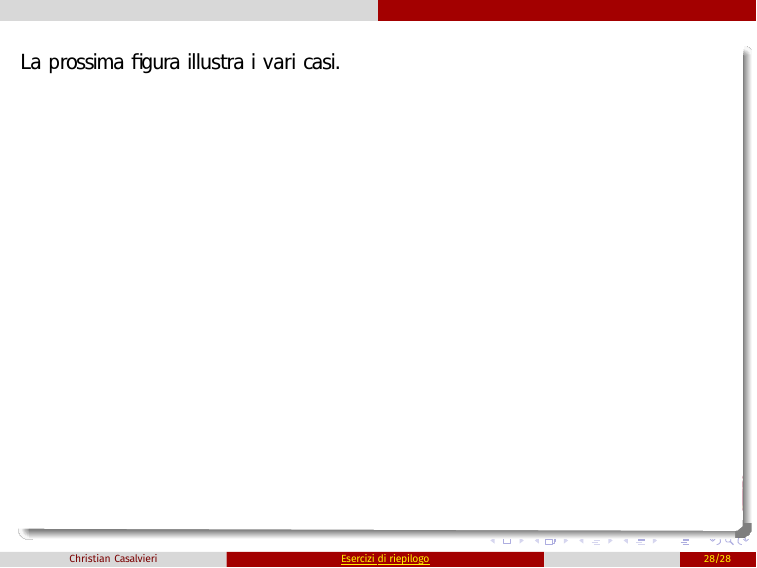

# La prossima figura illustra i vari casi.

Christian Casalvieri
Esercizi di riepilogo
28/28